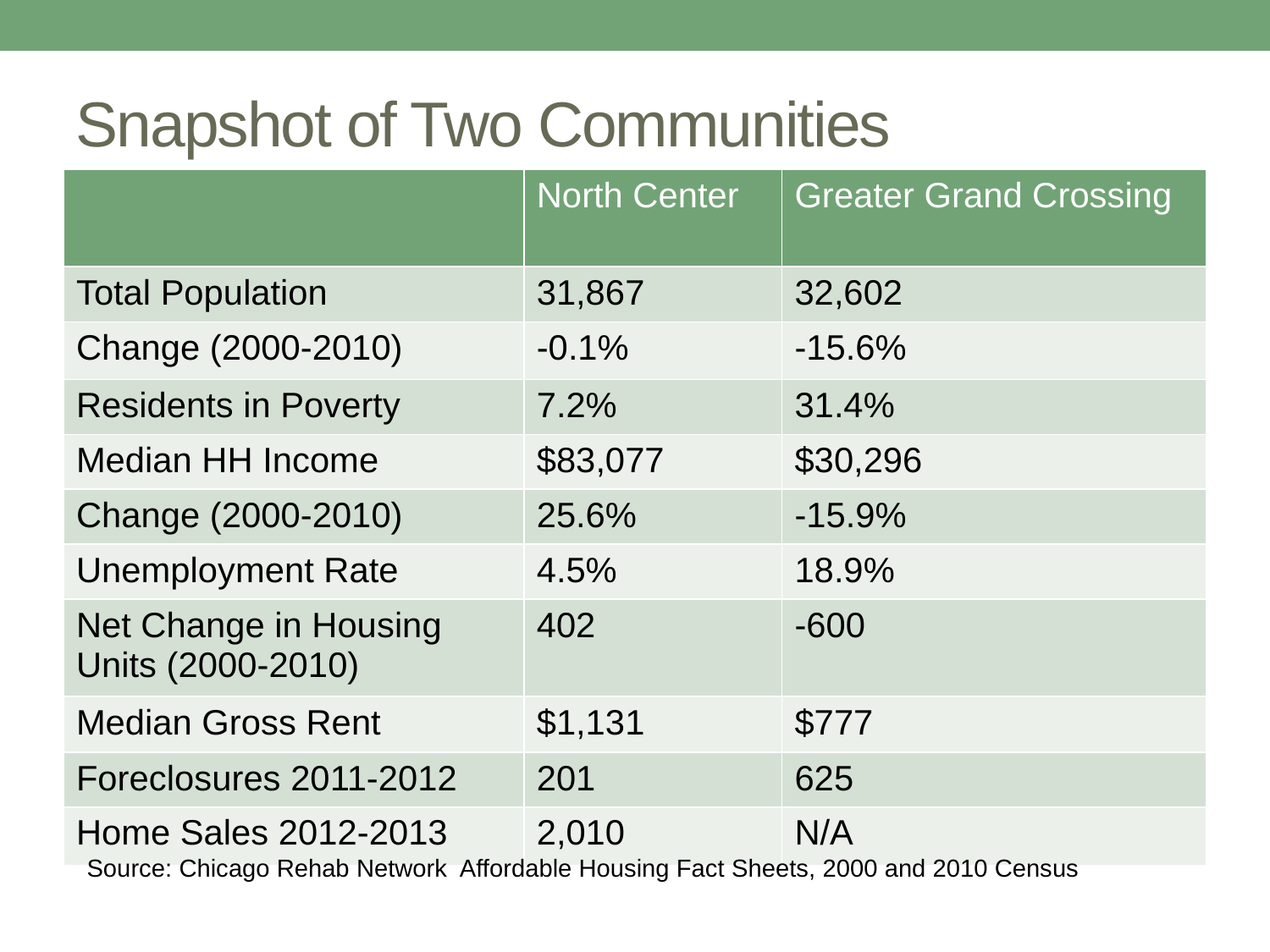

# Snapshot of Two Communities
|  | North Center | Greater Grand Crossing |
| --- | --- | --- |
| Total Population | 31,867 | 32,602 |
| Change (2000-2010) | -0.1% | -15.6% |
| Residents in Poverty | 7.2% | 31.4% |
| Median HH Income | $83,077 | $30,296 |
| Change (2000-2010) | 25.6% | -15.9% |
| Unemployment Rate | 4.5% | 18.9% |
| Net Change in Housing Units (2000-2010) | 402 | -600 |
| Median Gross Rent | $1,131 | $777 |
| Foreclosures 2011-2012 | 201 | 625 |
| Home Sales 2012-2013 | 2,010 | N/A |
Source: Chicago Rehab Network  Affordable Housing Fact Sheets, 2000 and 2010 Census